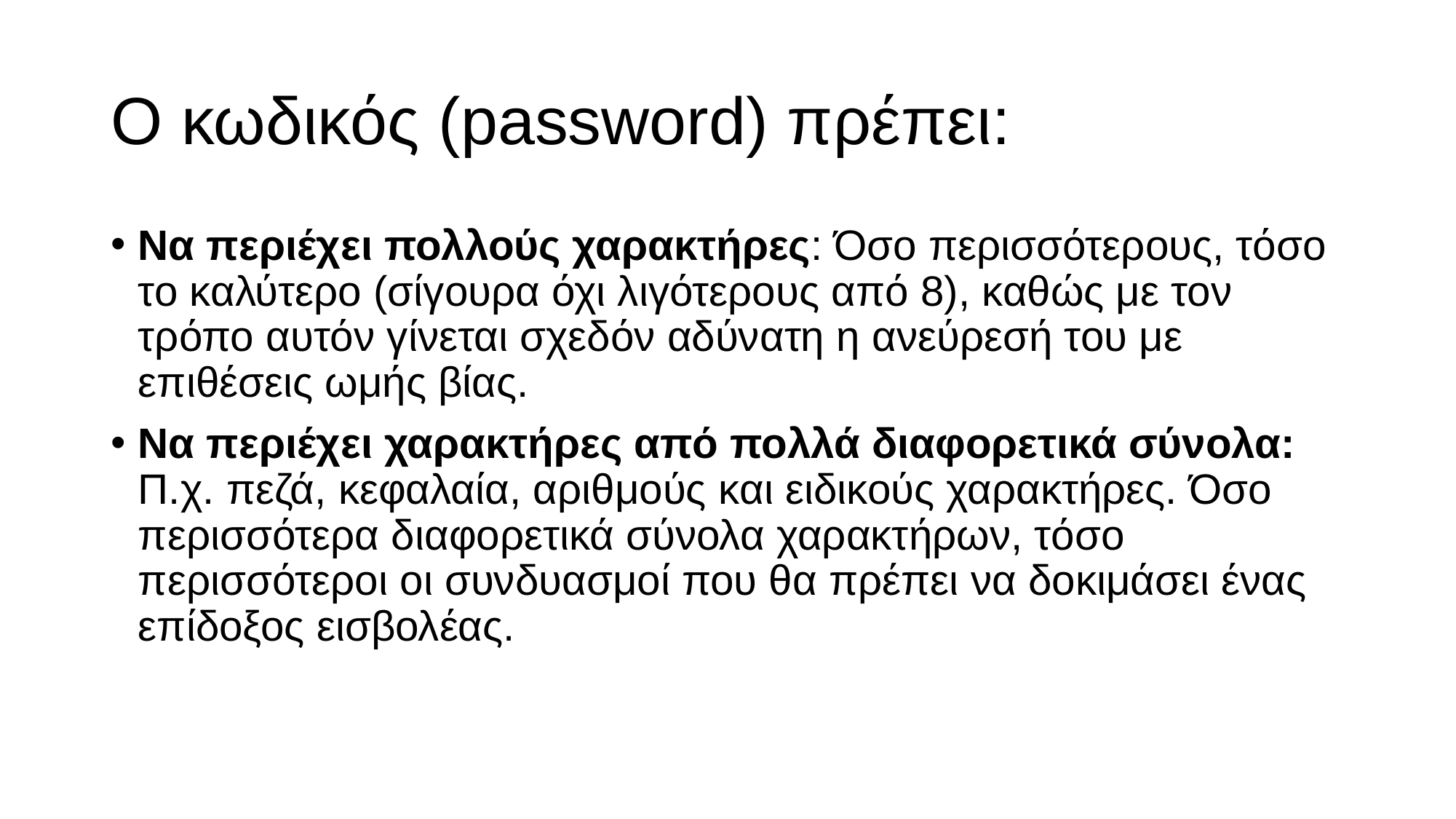

# Ο κωδικός (password) πρέπει:
Να περιέχει πολλούς χαρακτήρες: Όσο περισσότερους, τόσο το καλύτερο (σίγουρα όχι λιγότερους από 8), καθώς με τον τρόπο αυτόν γίνεται σχεδόν αδύνατη η ανεύρεσή του με επιθέσεις ωμής βίας.
Να περιέχει χαρακτήρες από πολλά διαφορετικά σύνολα: Π.χ. πεζά, κεφαλαία, αριθμούς και ειδικούς χαρακτήρες. Όσο περισσότερα διαφορετικά σύνολα χαρακτήρων, τόσο περισσότεροι οι συνδυασμοί που θα πρέπει να δοκιμάσει ένας επίδοξος εισβολέας.